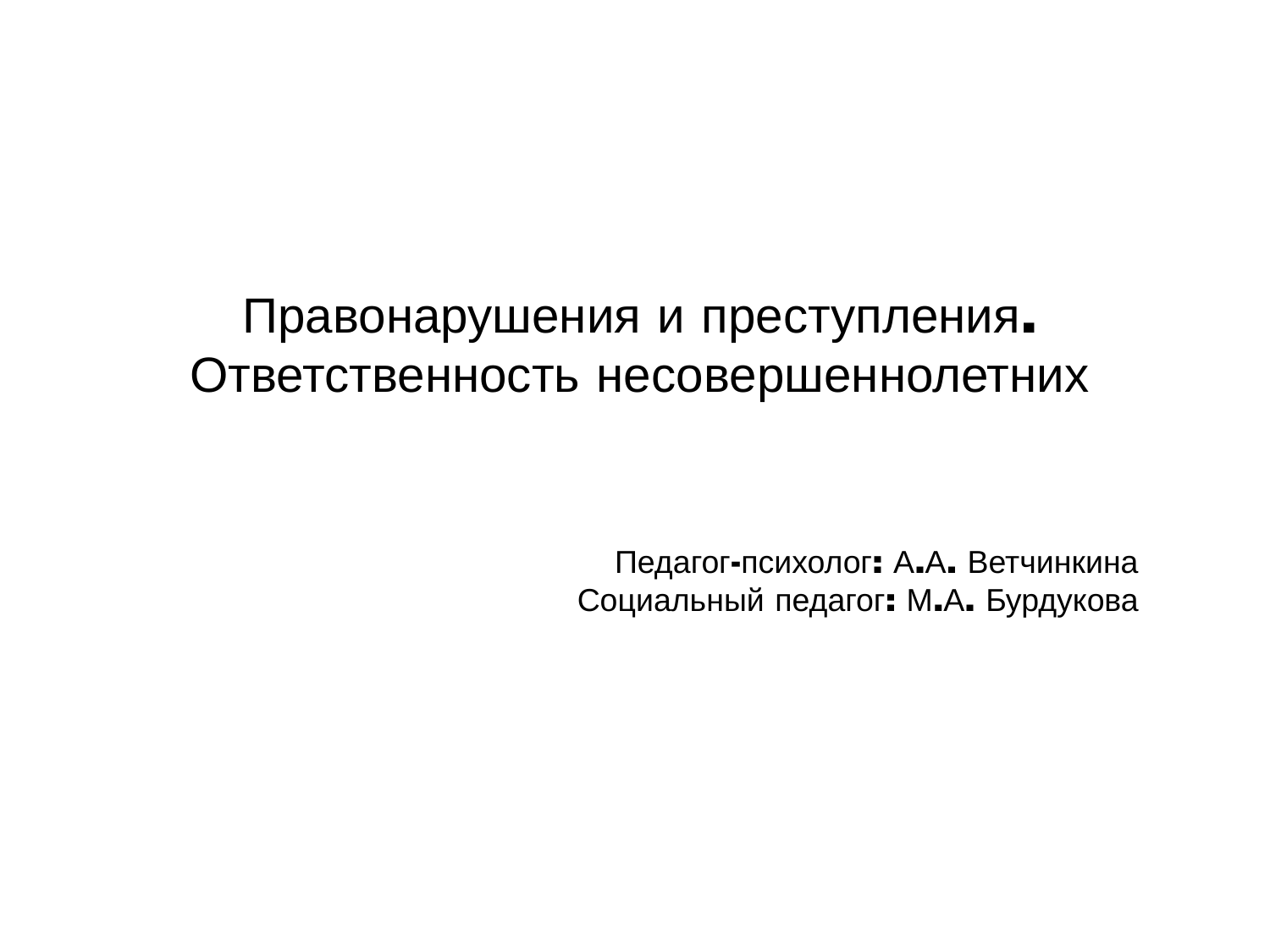

Правонарушения и преступления.
Ответственность несовершеннолетних
Педагог-психолог: А.А. Ветчинкина
Социальный педагог: М.А. Бурдукова